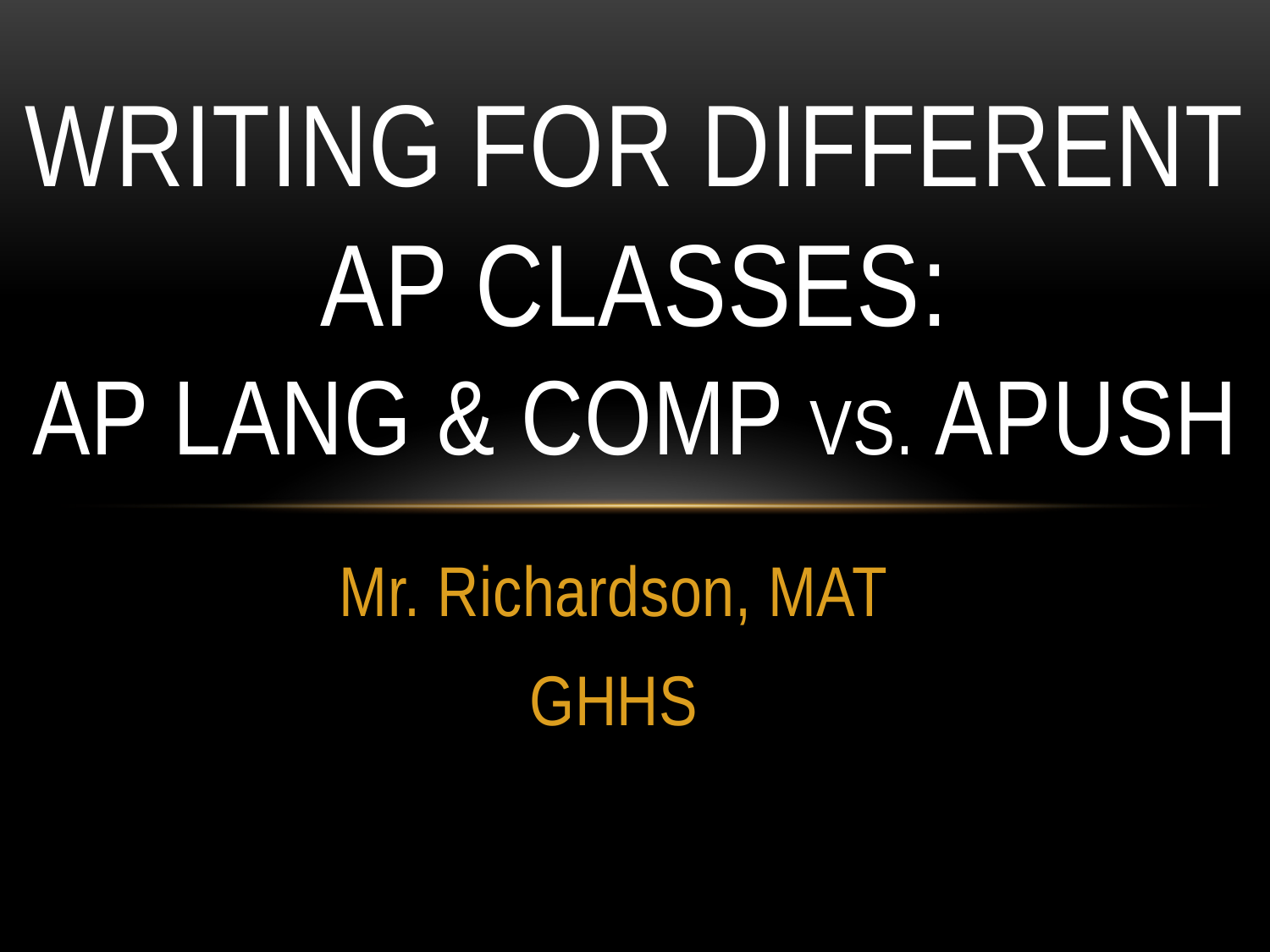

# Writing for different AP classes: Ap Lang & comp vs. APUSH
Mr. Richardson, MAT
GHHS